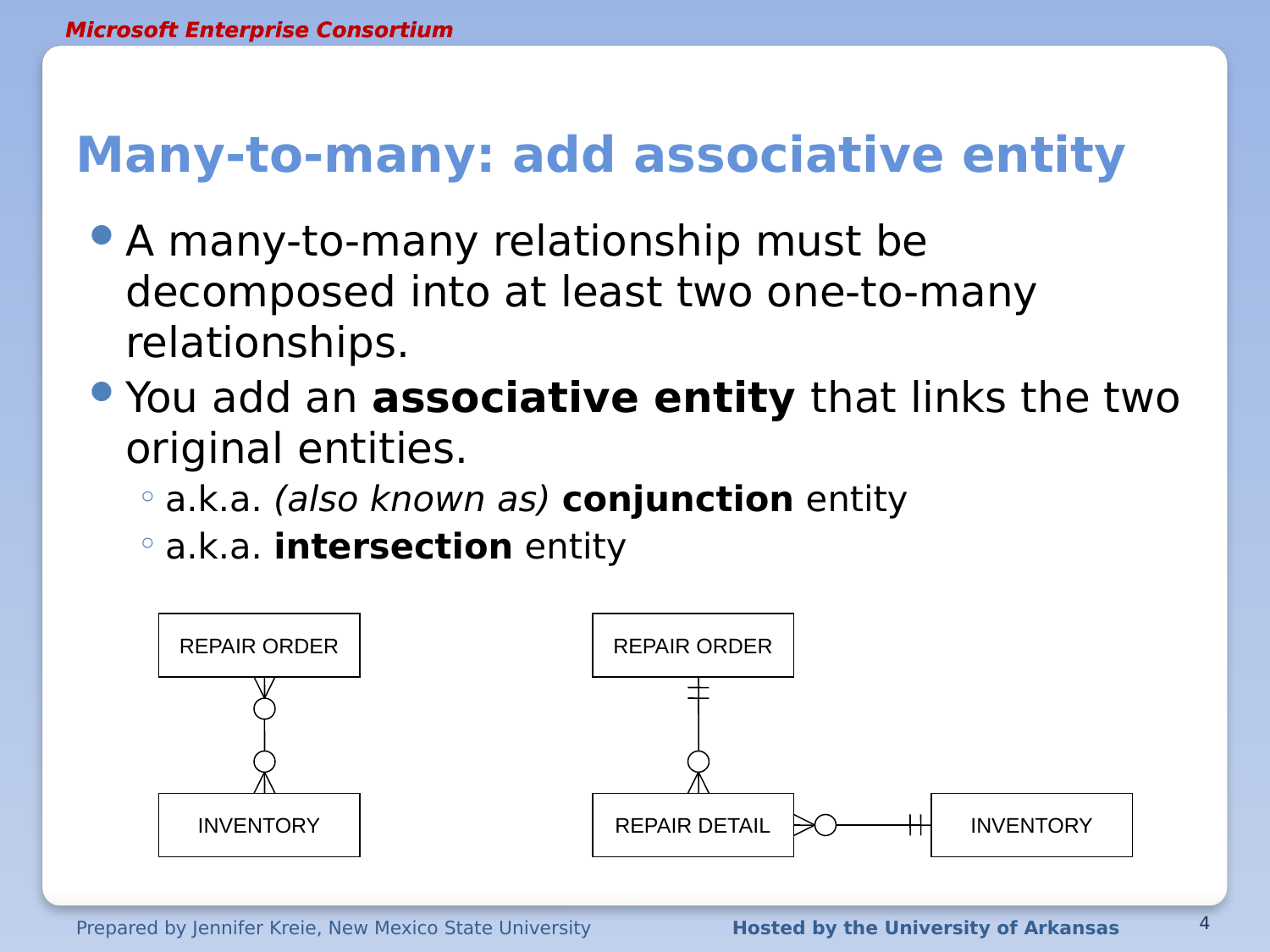

# Many-to-many: add associative entity
A many-to-many relationship must be decomposed into at least two one-to-many relationships.
You add an associative entity that links the two original entities.
a.k.a. (also known as) conjunction entity
a.k.a. intersection entity

REPAIR ORDER

INVENTORY
REPAIR ORDER

REPAIR DETAIL
INVENTORY

4